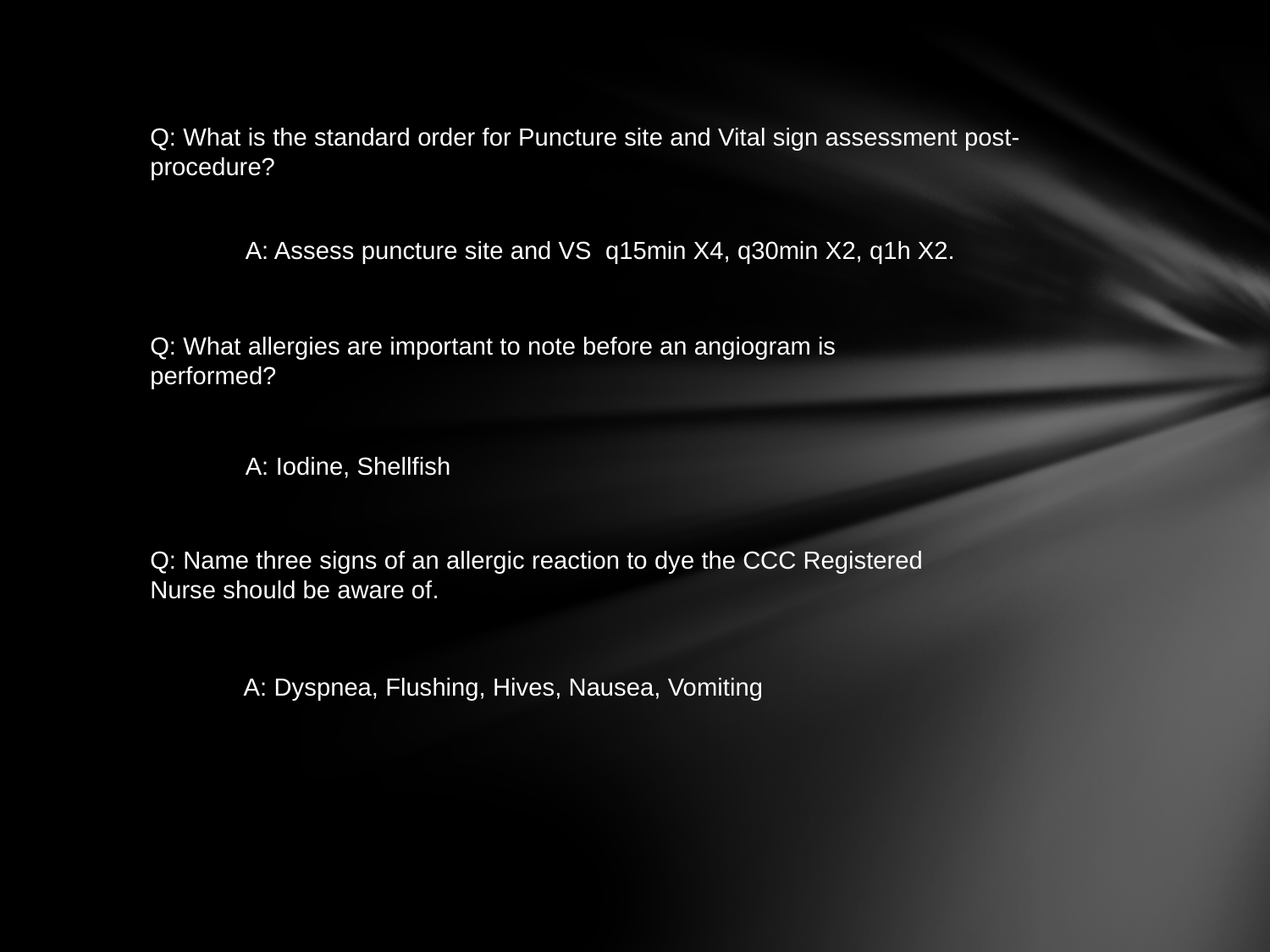

Q: What is the standard order for Puncture site and Vital sign assessment post-procedure?

A: Assess puncture site and VS  q15min X4, q30min X2, q1h X2.

Q: What allergies are important to note before an angiogram is performed?
A: Iodine, Shellfish
Q: Name three signs of an allergic reaction to dye the CCC Registered Nurse should be aware of.
A: Dyspnea, Flushing, Hives, Nausea, Vomiting